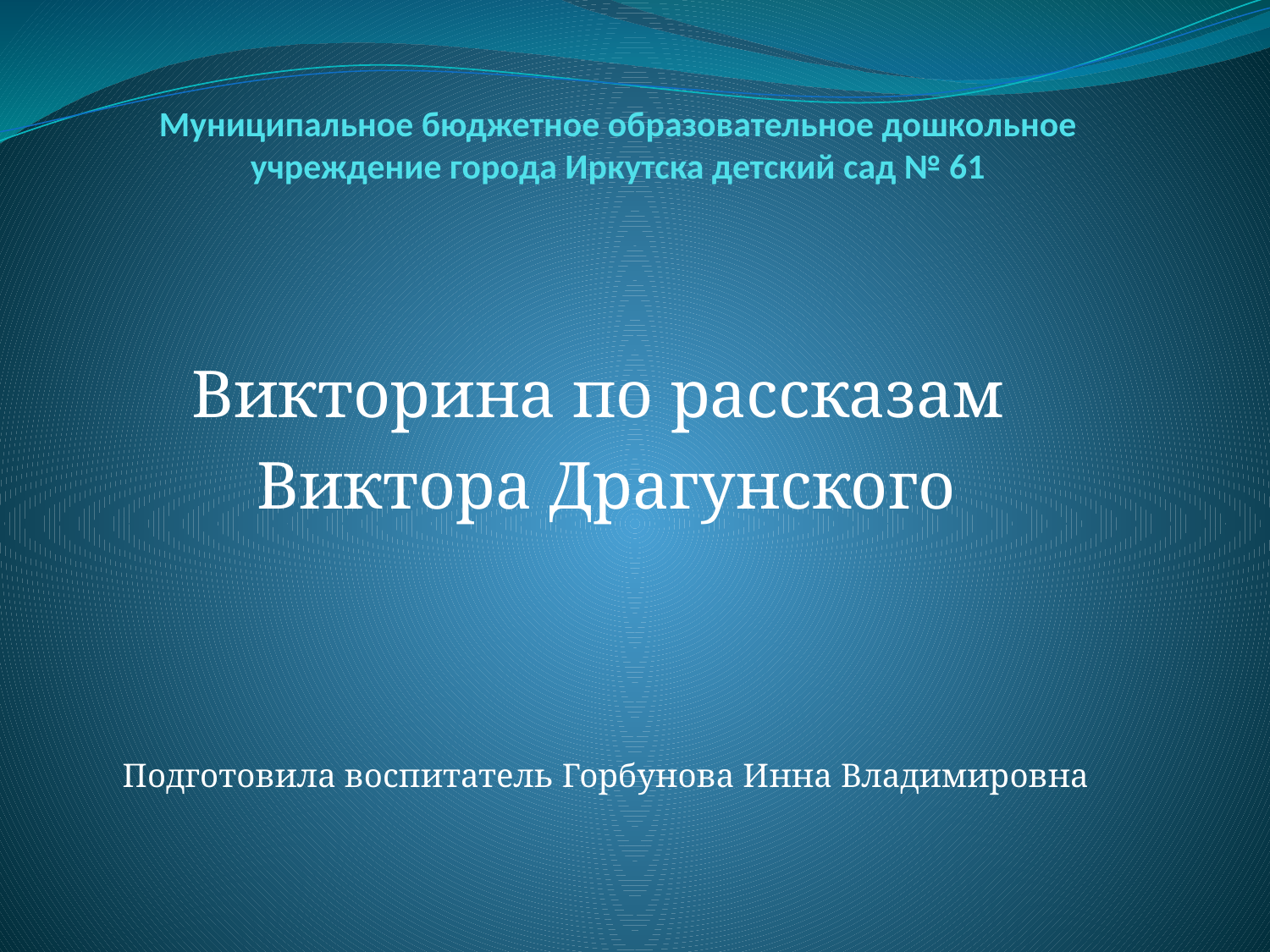

# Муниципальное бюджетное образовательное дошкольное учреждение города Иркутска детский сад № 61

Викторина по рассказам
Виктора Драгунского

Подготовила воспитатель Горбунова Инна Владимировна